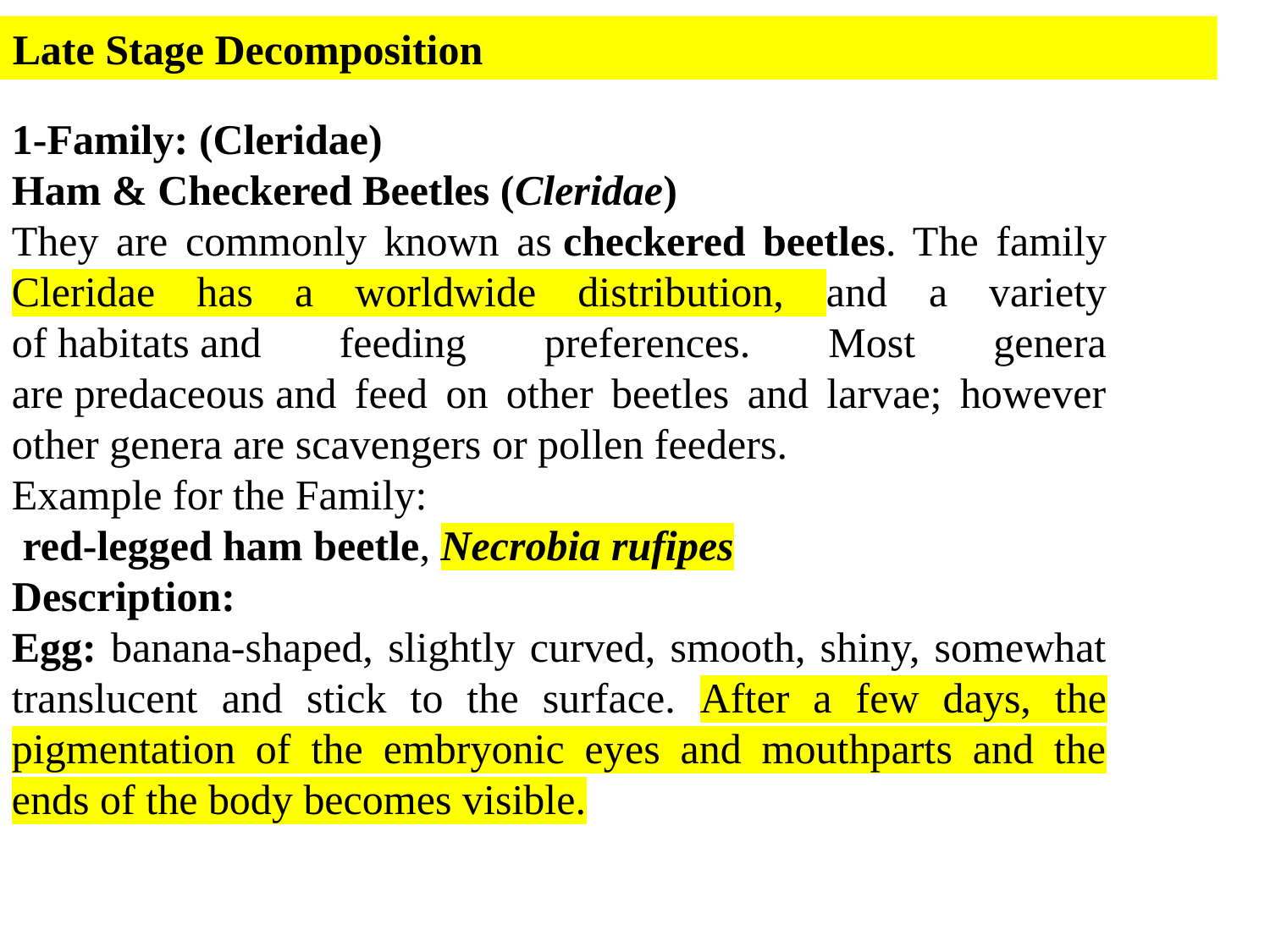

Late Stage Decomposition
1-Family: (Cleridae)
Ham & Checkered Beetles (Cleridae)
They are commonly known as checkered beetles. The family Cleridae has a worldwide distribution, and a variety of habitats and feeding preferences. Most genera are predaceous and feed on other beetles and larvae; however other genera are scavengers or pollen feeders.
Example for the Family:
 red-legged ham beetle, Necrobia rufipes
Description:
Egg: banana-shaped, slightly curved, smooth, shiny, somewhat translucent and stick to the surface. After a few days, the pigmentation of the embryonic eyes and mouthparts and the ends of the body becomes visible.